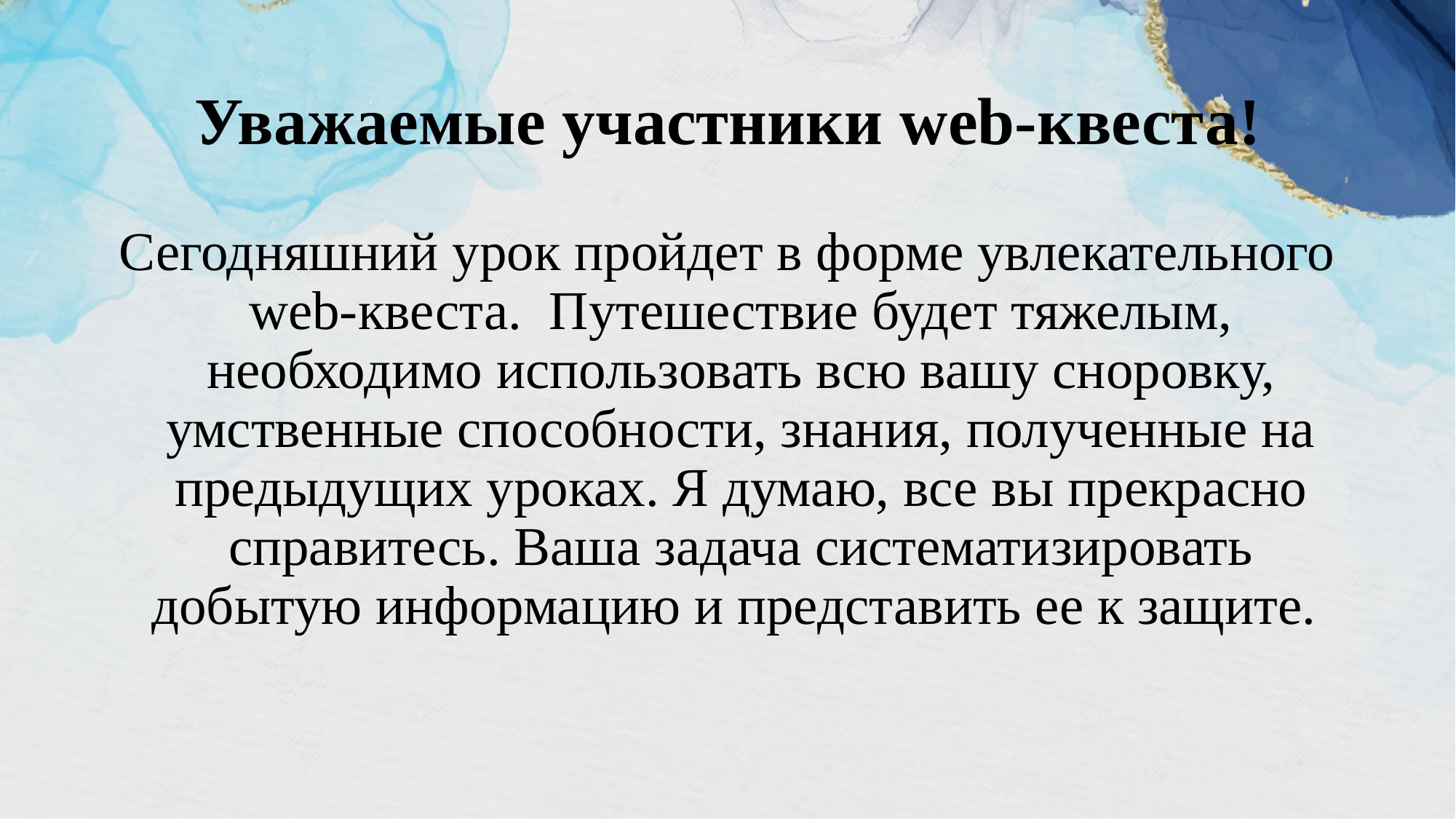

# Уважаемые участники web-квеста!
Сегодняшний урок пройдет в форме увлекательного web-квеста.  Путешествие будет тяжелым, необходимо использовать всю вашу сноровку, умственные способности, знания, полученные на предыдущих уроках. Я думаю, все вы прекрасно справитесь. Ваша задача систематизировать добытую информацию и представить ее к защите.